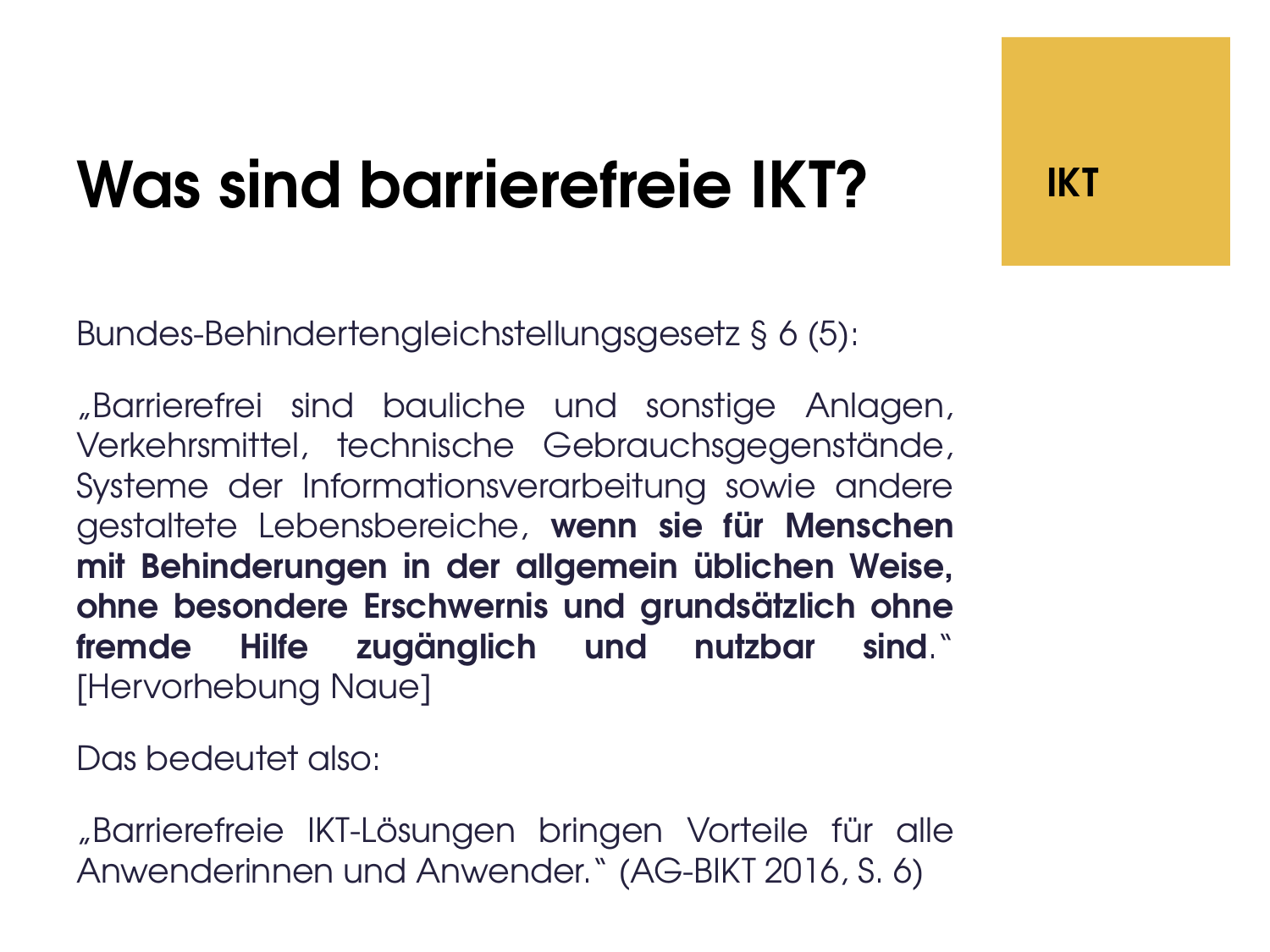

# Was sind barrierefreie IKT?
IKT
Bundes-Behindertengleichstellungsgesetz § 6 (5):
„Barrierefrei sind bauliche und sonstige Anlagen, Verkehrsmittel, technische Gebrauchsgegenstände, Systeme der Informationsverarbeitung sowie andere gestaltete Lebensbereiche, wenn sie für Menschen mit Behinderungen in der allgemein üblichen Weise, ohne besondere Erschwernis und grundsätzlich ohne fremde Hilfe zugänglich und nutzbar sind.“ [Hervorhebung Naue]
Das bedeutet also:
„Barrierefreie IKT-Lösungen bringen Vorteile für alle Anwenderinnen und Anwender.“ (AG-BIKT 2016, S. 6)